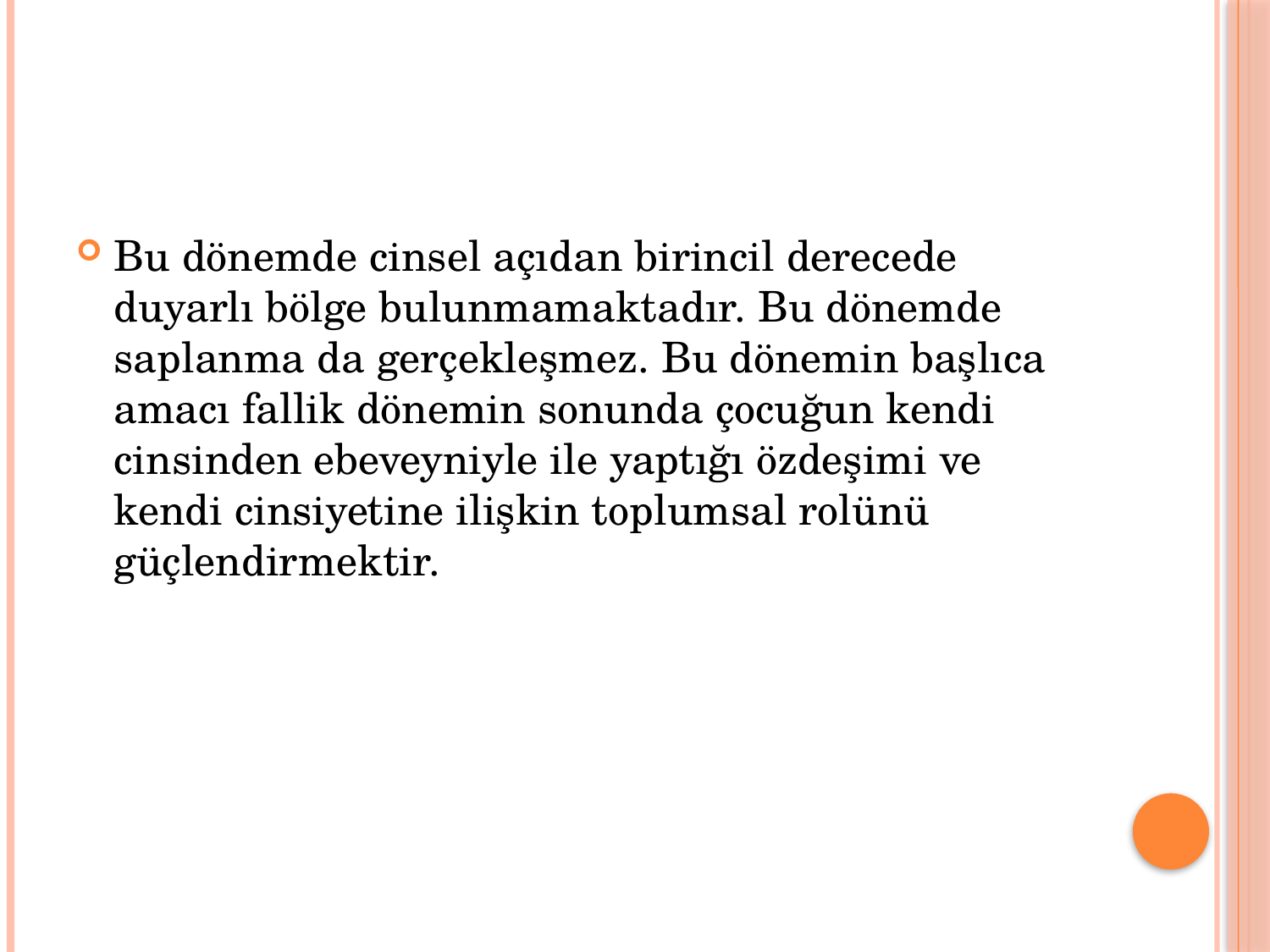

#
Bu dönemde cinsel açıdan birincil derecede duyarlı bölge bulunmamaktadır. Bu dönemde saplanma da gerçekleşmez. Bu dönemin başlıca amacı fallik dönemin sonunda çocuğun kendi cinsinden ebeveyniyle ile yaptığı özdeşimi ve kendi cinsiyetine ilişkin toplumsal rolünü güçlendirmektir.